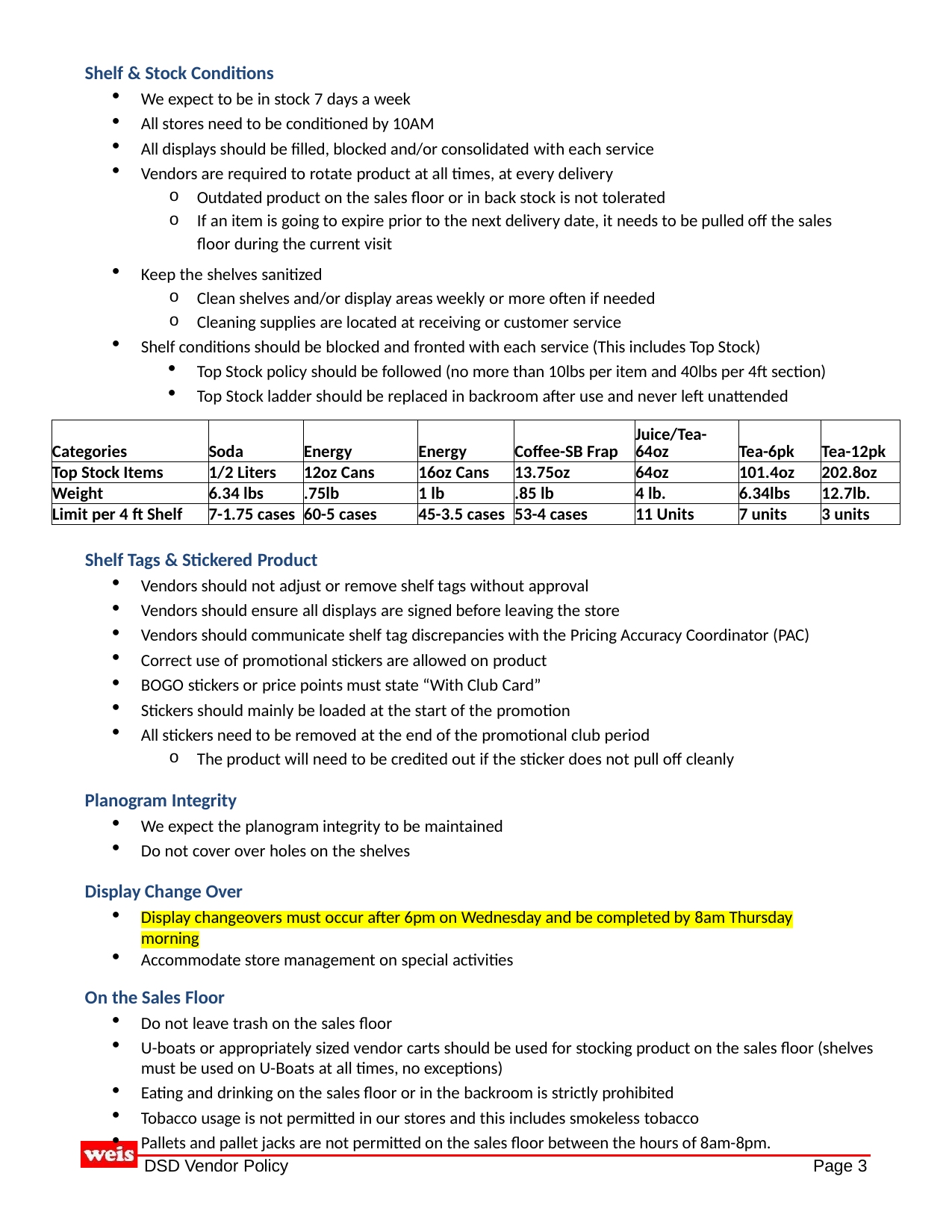

Shelf & Stock Conditions
We expect to be in stock 7 days a week
All stores need to be conditioned by 10AM
All displays should be filled, blocked and/or consolidated with each service
Vendors are required to rotate product at all times, at every delivery
Outdated product on the sales floor or in back stock is not tolerated
If an item is going to expire prior to the next delivery date, it needs to be pulled off the sales  floor during the current visit
Keep the shelves sanitized
Clean shelves and/or display areas weekly or more often if needed
Cleaning supplies are located at receiving or customer service
Shelf conditions should be blocked and fronted with each service (This includes Top Stock)
Top Stock policy should be followed (no more than 10lbs per item and 40lbs per 4ft section)
Top Stock ladder should be replaced in backroom after use and never left unattended

Shelf Tags & Stickered Product
Vendors should not adjust or remove shelf tags without approval
Vendors should ensure all displays are signed before leaving the store
Vendors should communicate shelf tag discrepancies with the Pricing Accuracy Coordinator (PAC)
Correct use of promotional stickers are allowed on product
BOGO stickers or price points must state “With Club Card”
Stickers should mainly be loaded at the start of the promotion
All stickers need to be removed at the end of the promotional club period
The product will need to be credited out if the sticker does not pull off cleanly

Planogram Integrity
We expect the planogram integrity to be maintained
Do not cover over holes on the shelves
Display Change Over
Display changeovers must occur after 6pm on Wednesday and be completed by 8am Thursday morning
Accommodate store management on special activities
On the Sales Floor
Do not leave trash on the sales floor
U-boats or appropriately sized vendor carts should be used for stocking product on the sales floor (shelves  must be used on U-Boats at all times, no exceptions)
Eating and drinking on the sales floor or in the backroom is strictly prohibited
Tobacco usage is not permitted in our stores and this includes smokeless tobacco
Pallets and pallet jacks are not permitted on the sales floor between the hours of 8am-8pm.
| Categories | Soda | Energy | Energy | Coffee-SB Frap | Juice/Tea-64oz | Tea-6pk | Tea-12pk |
| --- | --- | --- | --- | --- | --- | --- | --- |
| Top Stock Items | 1/2 Liters | 12oz Cans | 16oz Cans | 13.75oz | 64oz | 101.4oz | 202.8oz |
| Weight | 6.34 lbs | .75lb | 1 lb | .85 lb | 4 lb. | 6.34lbs | 12.7lb. |
| Limit per 4 ft Shelf | 7-1.75 cases | 60-5 cases | 45-3.5 cases | 53-4 cases | 11 Units | 7 units | 3 units |
DSD Vendor Policy
Page 3